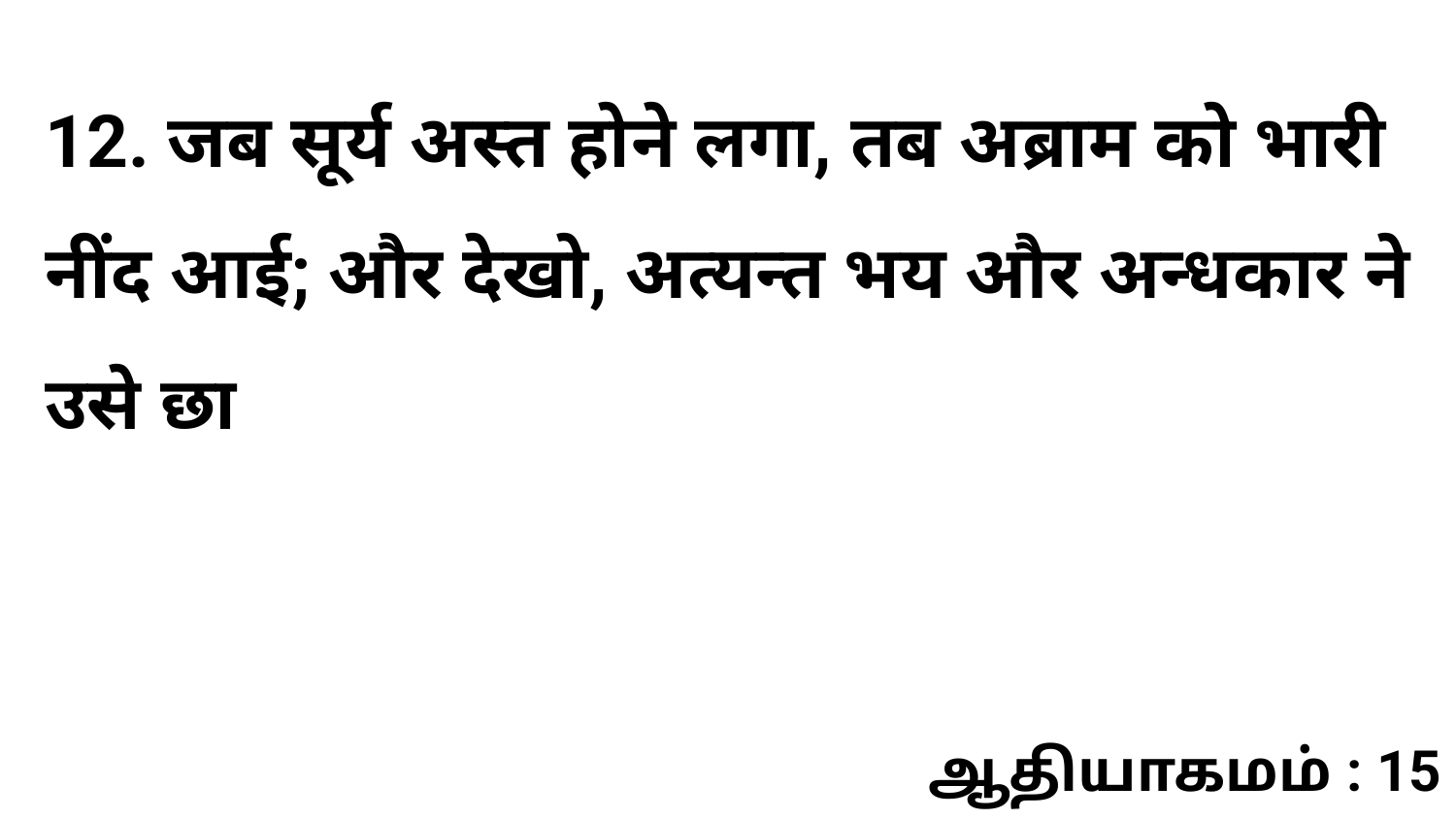

12. जब सूर्य अस्त होने लगा, तब अब्राम को भारी नींद आई; और देखो, अत्यन्त भय और अन्धकार ने उसे छा
ஆதியாகமம் : 15